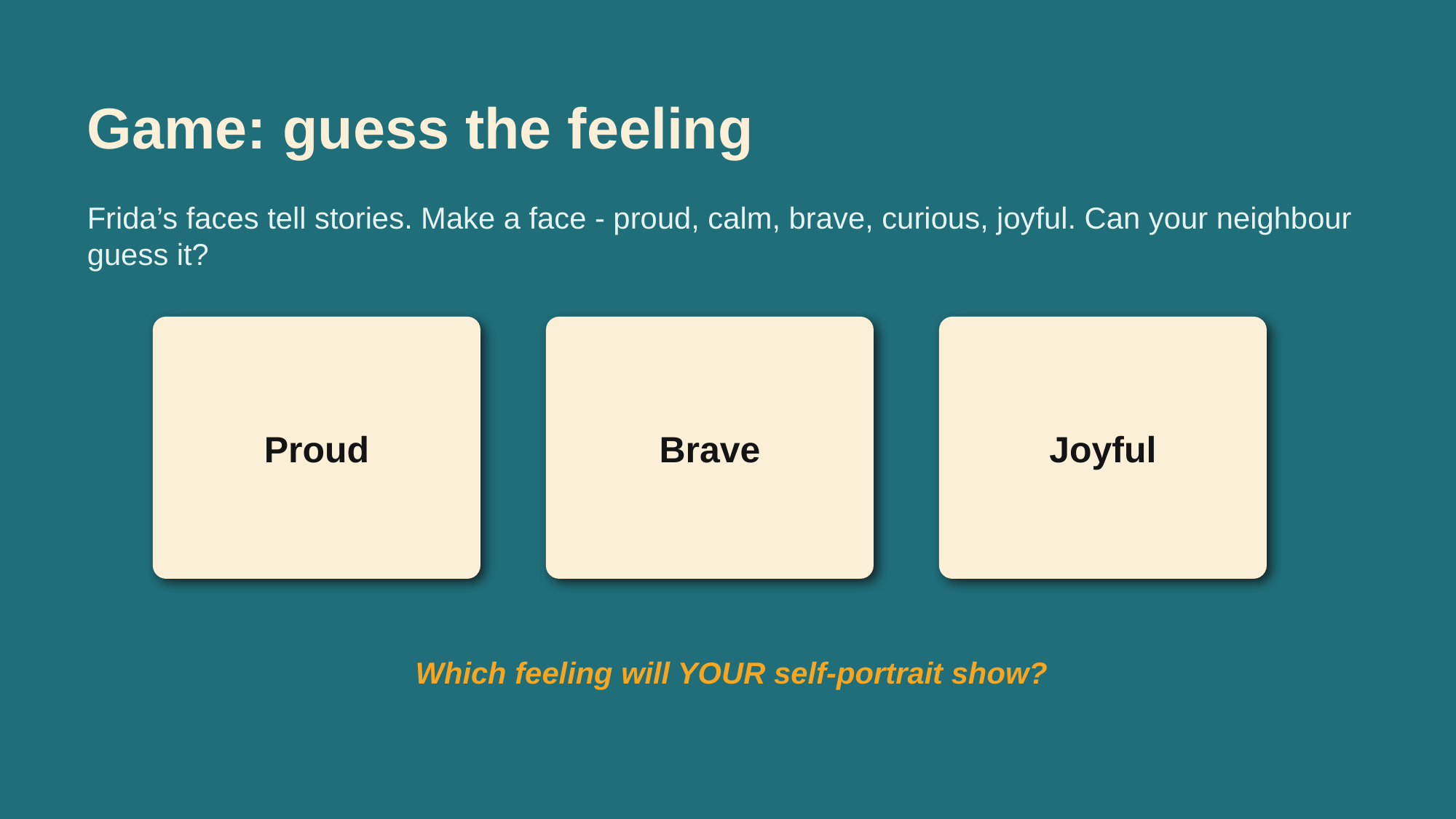

Game: guess the feeling
Frida’s faces tell stories. Make a face - proud, calm, brave, curious, joyful. Can your neighbour guess it?

Proud

Brave

Joyful
Which feeling will YOUR self-portrait show?